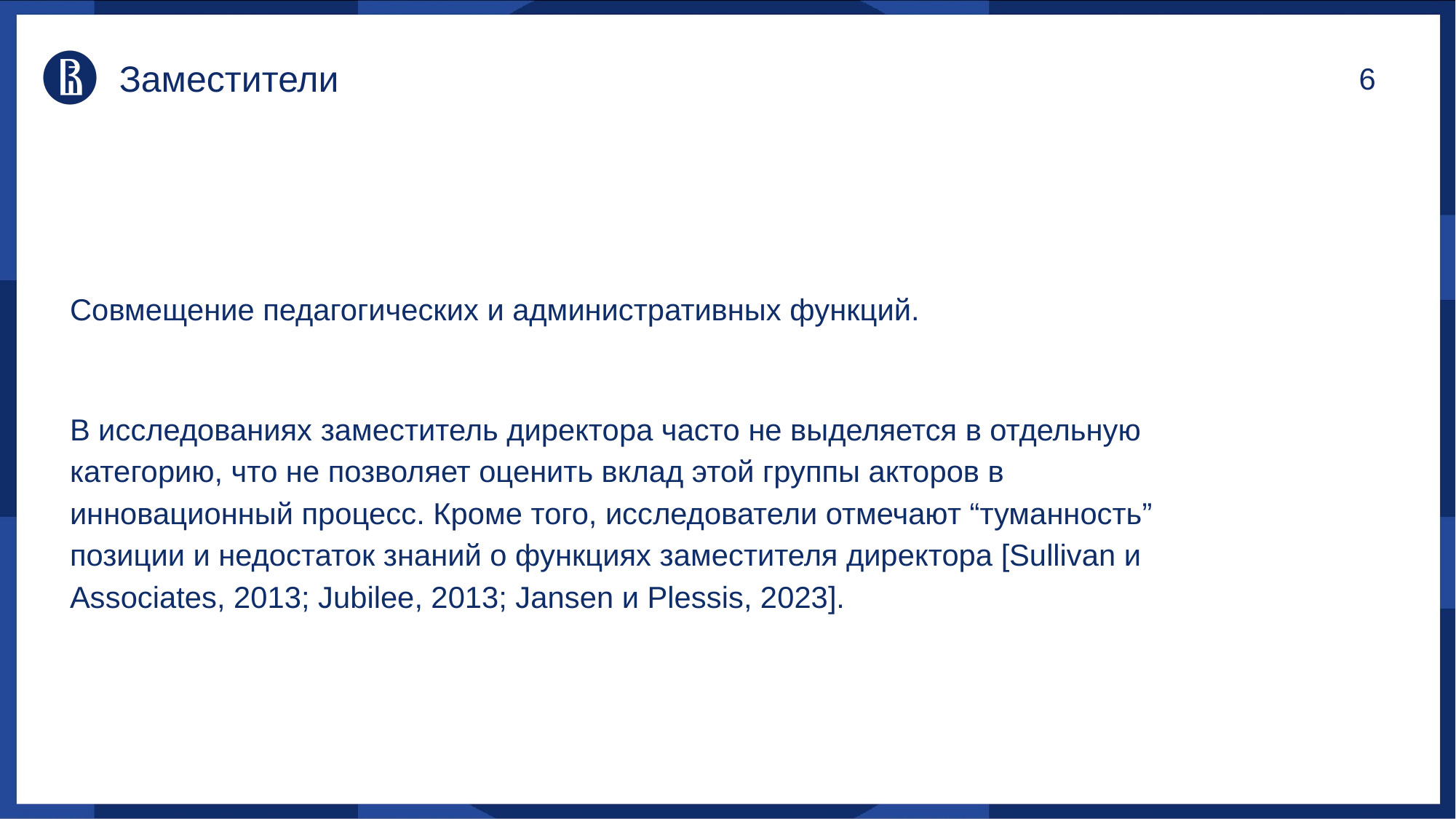

# Заместители
Совмещение педагогических и административных функций.

В исследованиях заместитель директора часто не выделяется в отдельную категорию, что не позволяет оценить вклад этой группы акторов в инновационный процесс. Кроме того, исследователи отмечают “туманность” позиции и недостаток знаний о функциях заместителя директора [Sullivan и Associates, 2013; Jubilee, 2013; Jansen и Plessis, 2023].